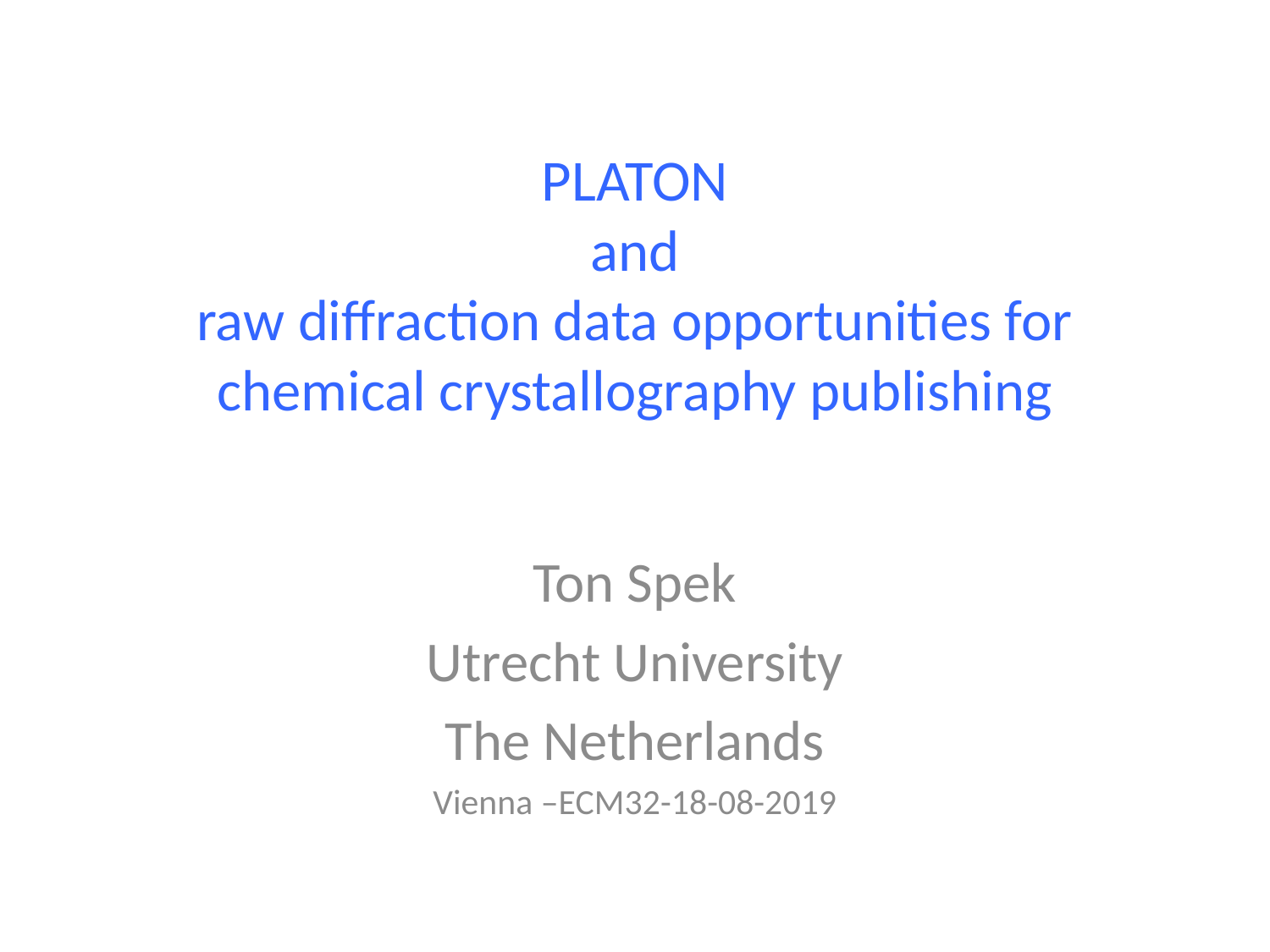

# PLATON and raw diffraction data opportunities for chemical crystallography publishing
Ton Spek
Utrecht University
The Netherlands
Vienna –ECM32-18-08-2019